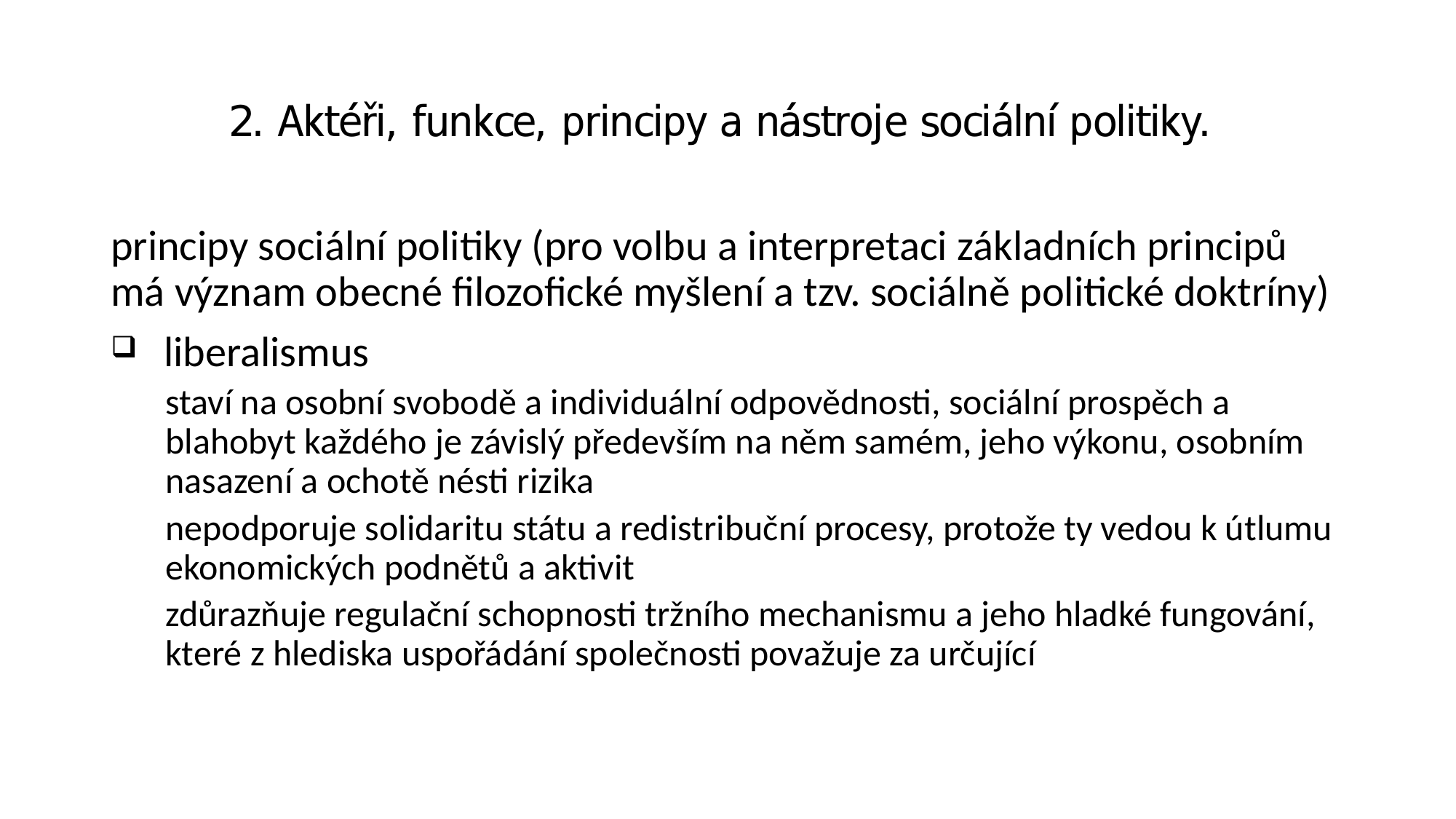

# 2. Aktéři, funkce, principy a nástroje sociální politiky.
principy sociální politiky (pro volbu a interpretaci základních principů má význam obecné filozofické myšlení a tzv. sociálně politické doktríny)
liberalismus
staví na osobní svobodě a individuální odpovědnosti, sociální prospěch a blahobyt každého je závislý především na něm samém, jeho výkonu, osobním nasazení a ochotě nésti rizika
nepodporuje solidaritu státu a redistribuční procesy, protože ty vedou k útlumu ekonomických podnětů a aktivit
zdůrazňuje regulační schopnosti tržního mechanismu a jeho hladké fungování, které z hlediska uspořádání společnosti považuje za určující